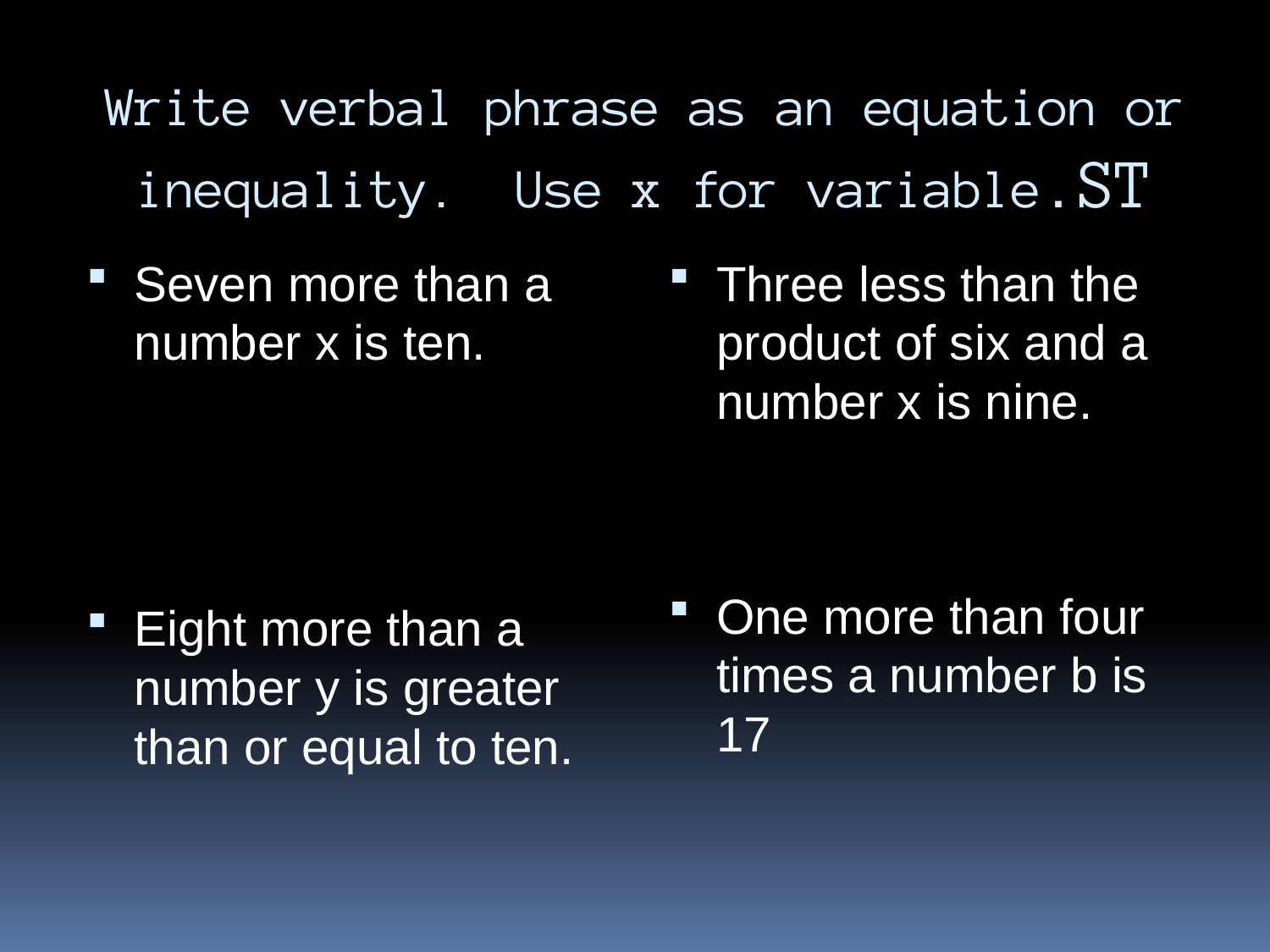

# Write verbal phrase as an equation or inequality.  Use x for variable.ST
Seven more than a number x is ten.

Eight more than a number y is greater than or equal to ten.
Three less than the product of six and a number x is nine.

One more than four times a number b is 17